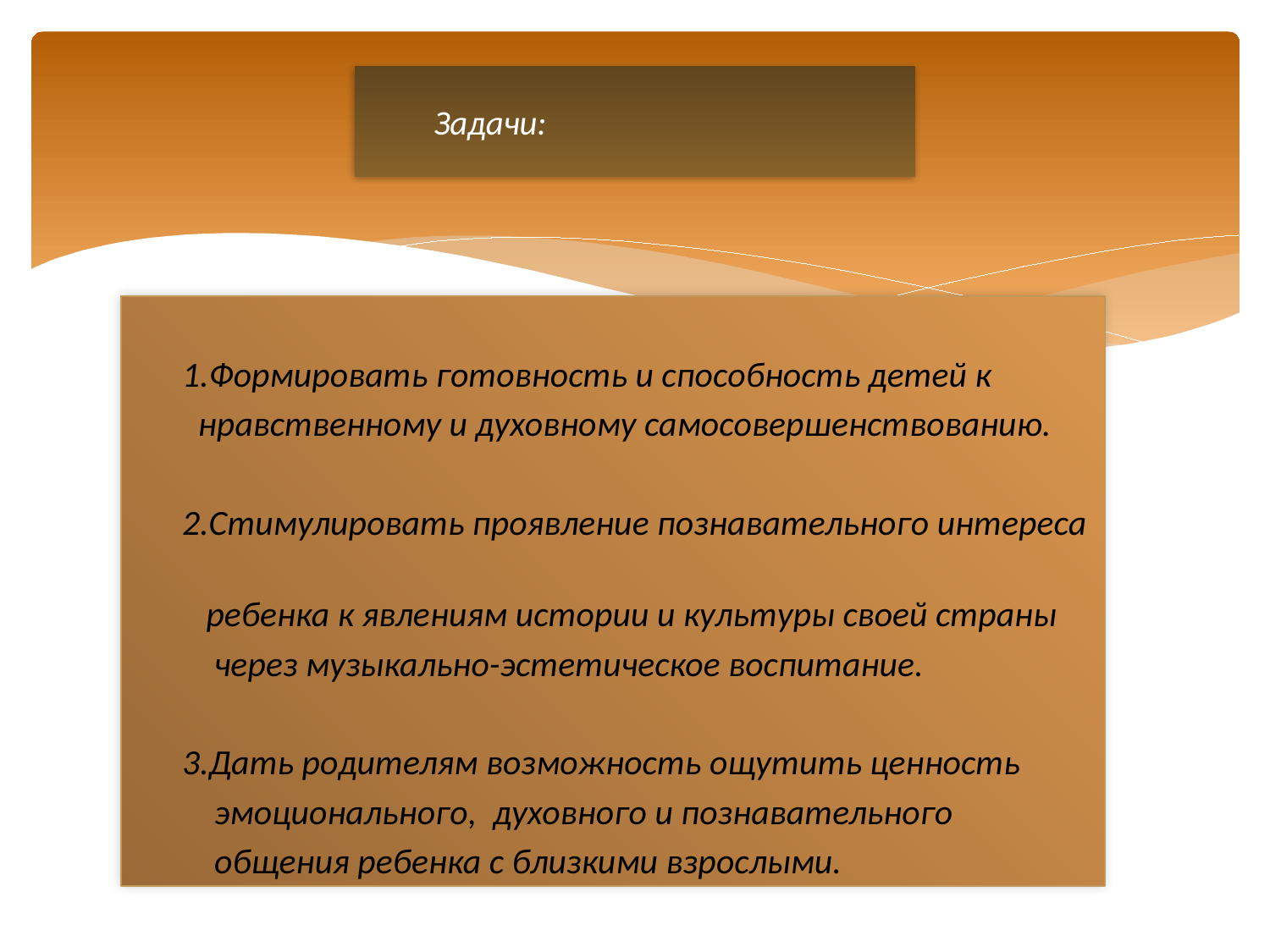

# Задачи:

      1.Формировать готовность и способность детей к
        нравственному и духовному самосовершенствованию.

      2.Стимулировать проявление познавательного интереса
         ребенка к явлениям истории и культуры своей страны
          через музыкально-эстетическое воспитание.

      3.Дать родителям возможность ощутить ценность
          эмоционального,  духовного и познавательного
          общения ребенка с близкими взрослыми.